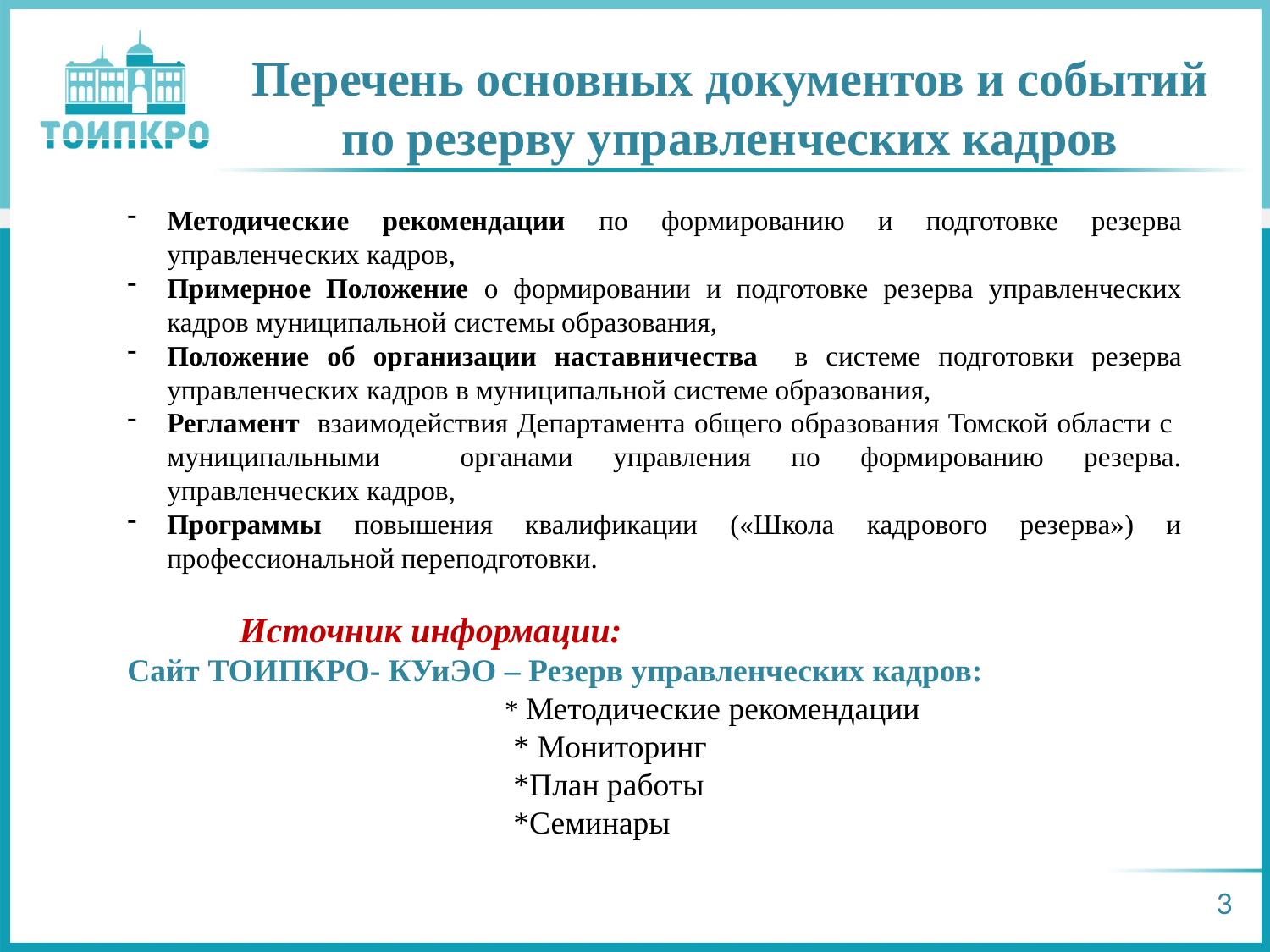

# Перечень основных документов и событий по резерву управленческих кадров
Методические рекомендации по формированию и подготовке резерва управленческих кадров,
Примерное Положение о формировании и подготовке резерва управленческих кадров муниципальной системы образования,
Положение об организации наставничества  в системе подготовки резерва управленческих кадров в муниципальной системе образования,
Регламент  взаимодействия Департамента общего образования Томской области с  муниципальными  органами управления по формированию резерва. управленческих кадров,
Программы повышения квалификации («Школа кадрового резерва») и профессиональной переподготовки.

                Источник информации:
Сайт ТОИПКРО- КУиЭО – Резерв управленческих кадров:
                                                      * Методические рекомендации
                                                * Мониторинг
                                                *План работы
                                                *Семинары

3